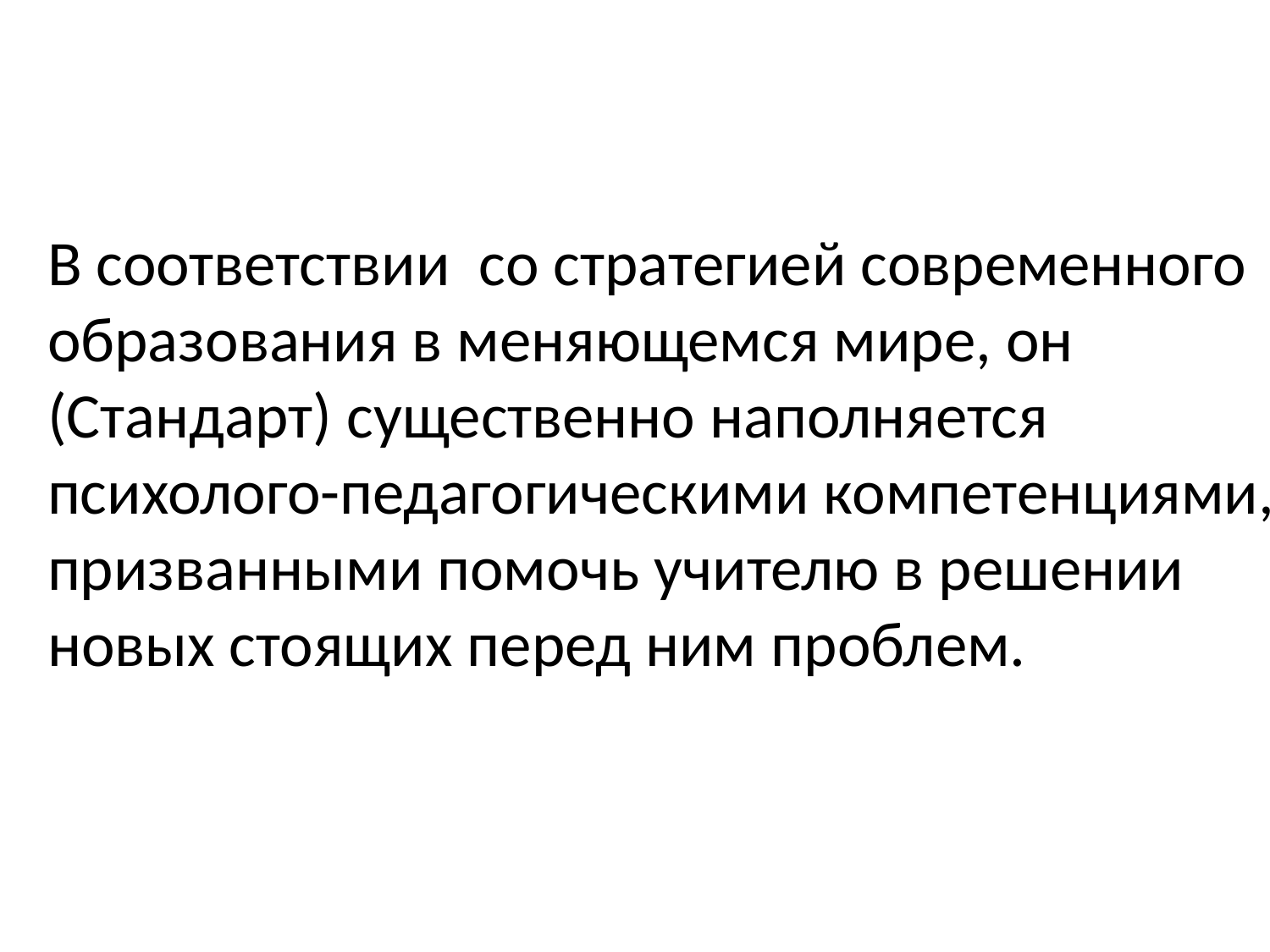

#
В соответствии  со стратегией современного образования в меняющемся мире, он (Стандарт) существенно наполняется психолого-педагогическими компетенциями, призванными помочь учителю в решении новых стоящих перед ним проблем.